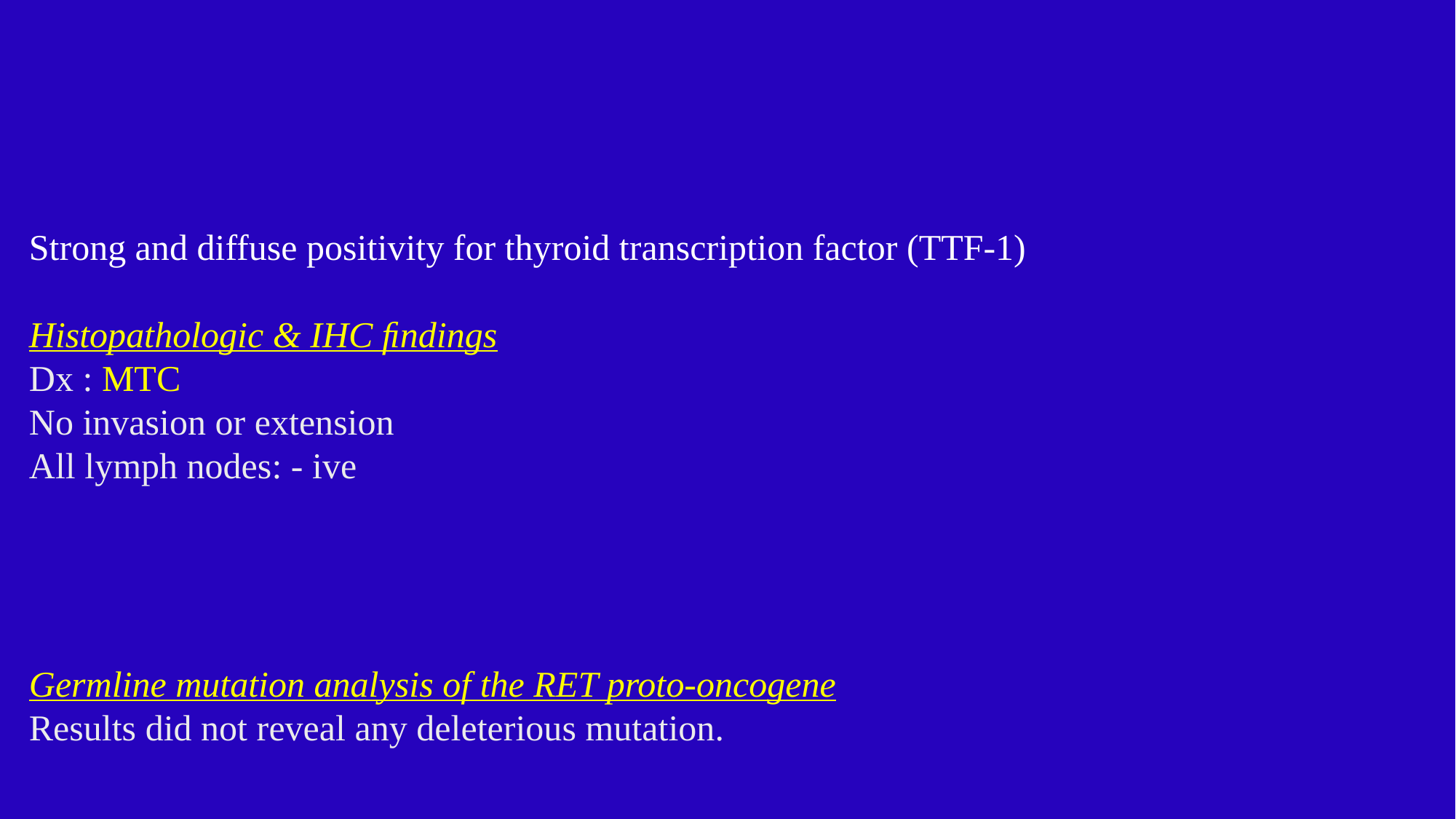

# Strong and diffuse positivity for thyroid transcription factor (TTF-1) Histopathologic & IHC ﬁndings Dx : MTC No invasion or extension All lymph nodes: - ive Germline mutation analysis of the RET proto-oncogene Results did not reveal any deleterious mutation.